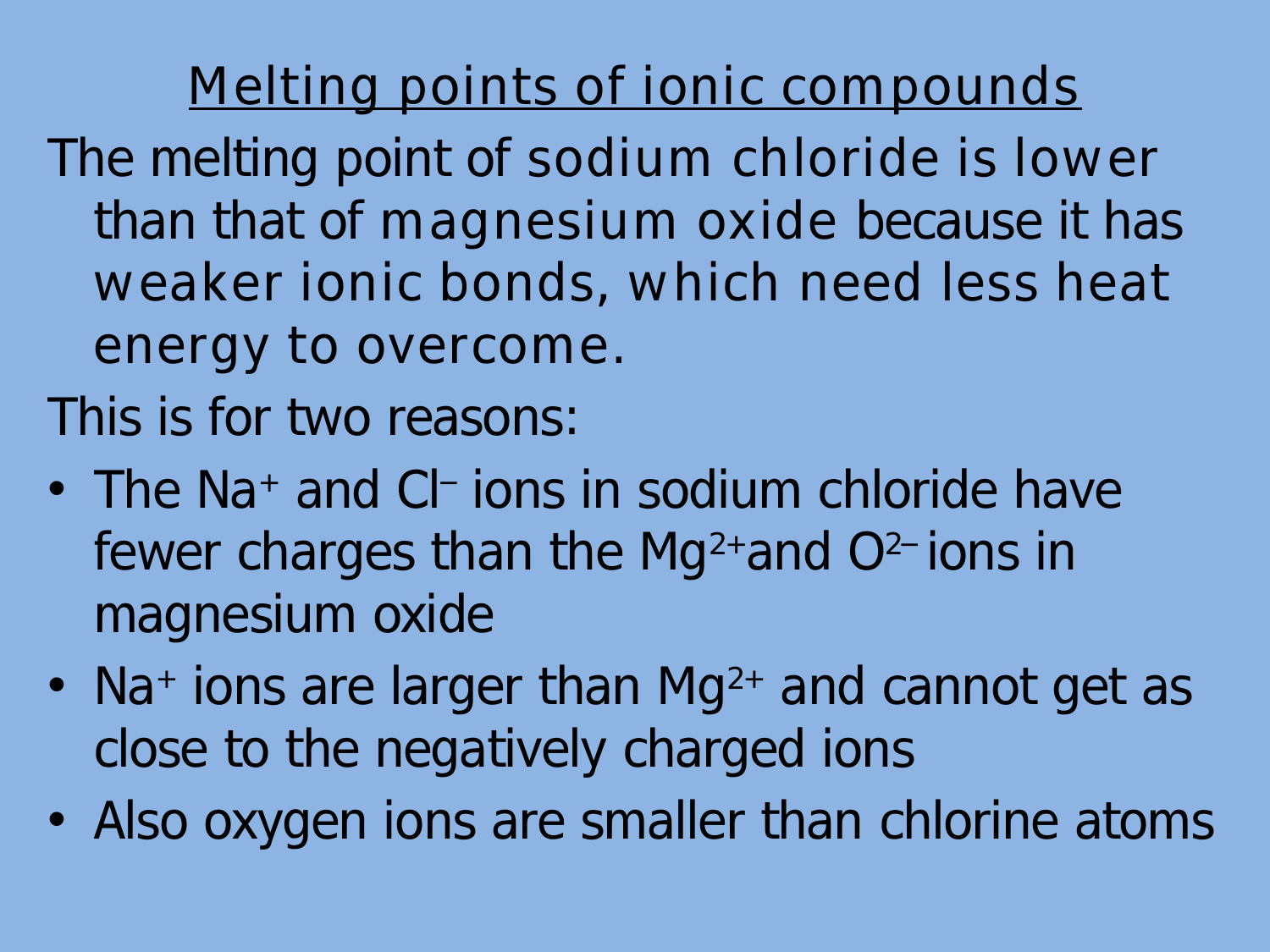

Melting points of ionic compounds
The melting point of sodium chloride is lower than that of magnesium oxide because it has weaker ionic bonds, which need less heat energy to overcome.
This is for two reasons:
The Na+ and Cl– ions in sodium chloride have fewer charges than the Mg2+and O2– ions in magnesium oxide
Na+ ions are larger than Mg2+ and cannot get as close to the negatively charged ions
Also oxygen ions are smaller than chlorine atoms